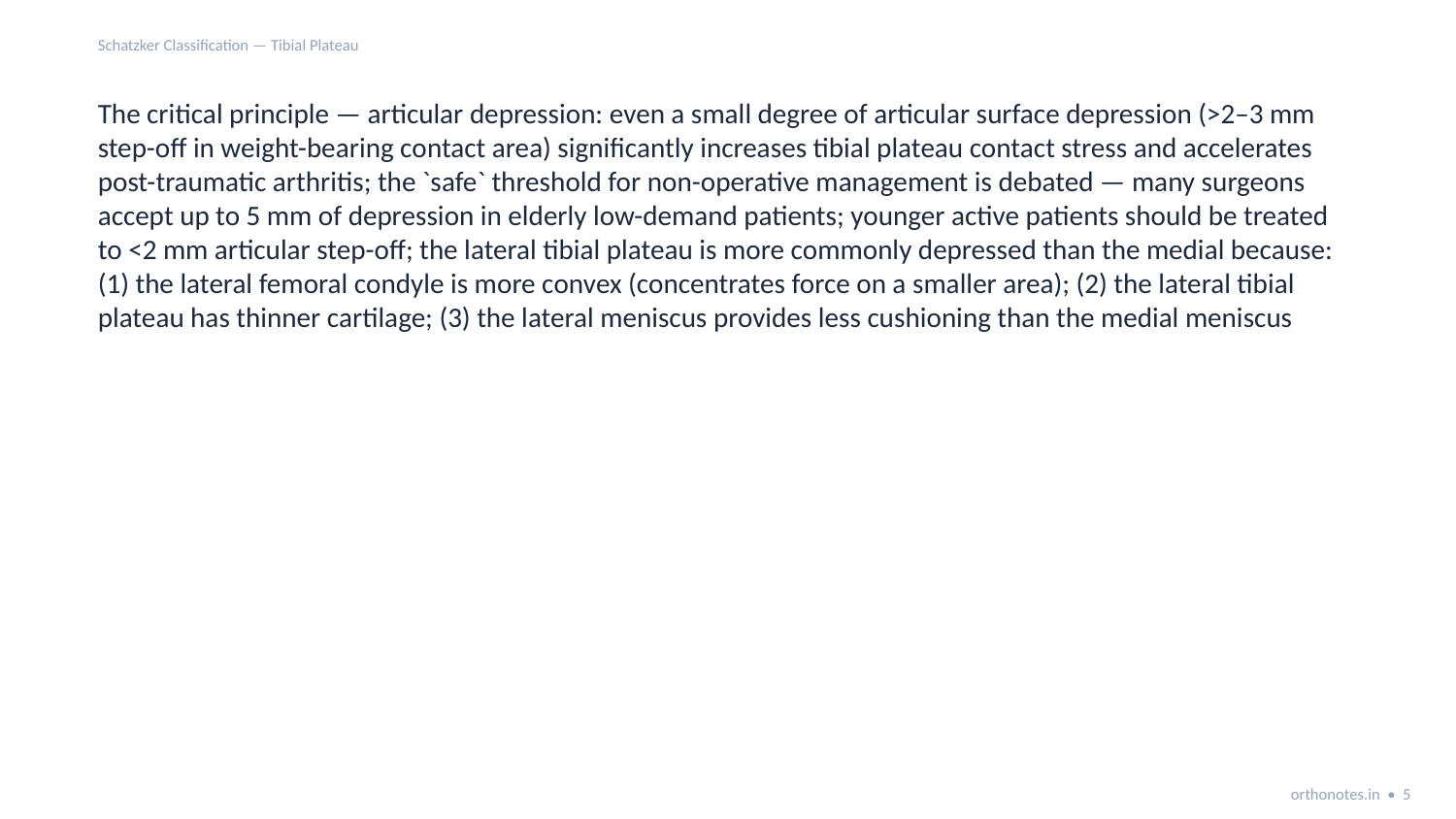

Schatzker Classification — Tibial Plateau
The critical principle — articular depression: even a small degree of articular surface depression (>2–3 mm step-off in weight-bearing contact area) significantly increases tibial plateau contact stress and accelerates post-traumatic arthritis; the `safe` threshold for non-operative management is debated — many surgeons accept up to 5 mm of depression in elderly low-demand patients; younger active patients should be treated to <2 mm articular step-off; the lateral tibial plateau is more commonly depressed than the medial because: (1) the lateral femoral condyle is more convex (concentrates force on a smaller area); (2) the lateral tibial plateau has thinner cartilage; (3) the lateral meniscus provides less cushioning than the medial meniscus
orthonotes.in  •  5